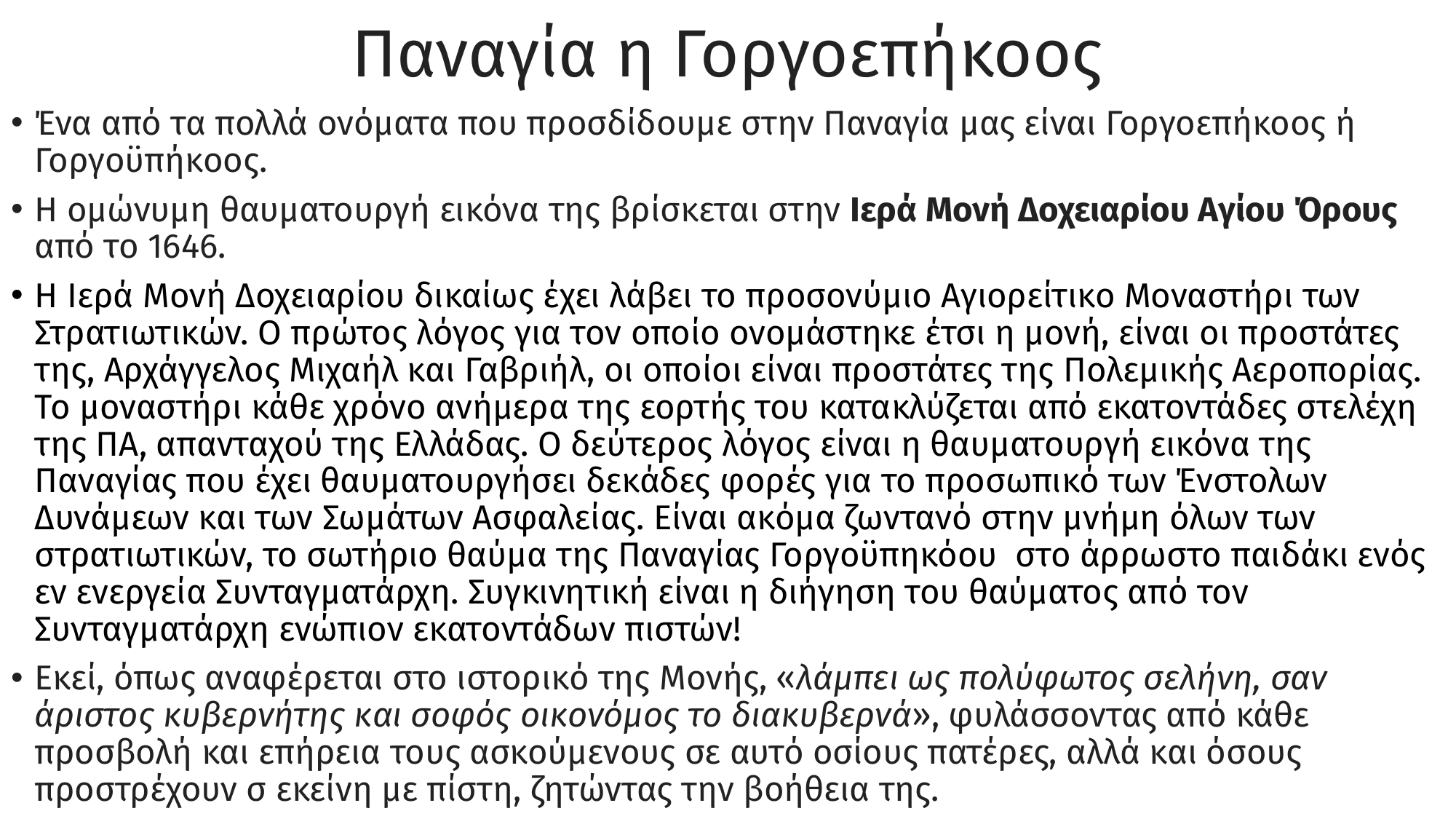

# Παναγία η Γοργοεπήκοος
Ένα από τα πολλά ονόματα που προσδίδουμε στην Παναγία μας είναι Γοργοεπήκοος ή Γοργοϋπήκοος.
Η ομώνυμη θαυματουργή εικόνα της βρίσκεται στην Ιερά Μονή Δοχειαρίου Αγίου Όρους από το 1646.
Η Ιερά Μονή Δοχειαρίου δικαίως έχει λάβει το προσονύμιο Αγιορείτικο Μοναστήρι των Στρατιωτικών. Ο πρώτος λόγος για τον οποίο ονομάστηκε έτσι η μονή, είναι οι προστάτες της, Αρχάγγελος Μιχαήλ και Γαβριήλ, οι οποίοι είναι προστάτες της Πολεμικής Αεροπορίας. Το μοναστήρι κάθε χρόνο ανήμερα της εορτής του κατακλύζεται από εκατοντάδες στελέχη της ΠΑ, απανταχού της Ελλάδας. Ο δεύτερος λόγος είναι η θαυματουργή εικόνα της Παναγίας που έχει θαυματουργήσει δεκάδες φορές για το προσωπικό των Ένστολων Δυνάμεων και των Σωμάτων Ασφαλείας. Είναι ακόμα ζωντανό στην μνήμη όλων των στρατιωτικών, το σωτήριο θαύμα της Παναγίας Γοργοϋπηκόου  στο άρρωστο παιδάκι ενός εν ενεργεία Συνταγματάρχη. Συγκινητική είναι η διήγηση του θαύματος από τον Συνταγματάρχη ενώπιον εκατοντάδων πιστών!
Εκεί, όπως αναφέρεται στο ιστορικό της Μονής, «λάμπει ως πολύφωτος σελήνη, σαν άριστος κυβερνήτης και σοφός οικονόμος το διακυβερνά», φυλάσσοντας από κάθε προσβολή και επήρεια τους ασκούμενους σε αυτό οσίους πατέρες, αλλά και όσους προστρέχουν σ εκείνη με πίστη, ζητώντας την βοήθεια της.